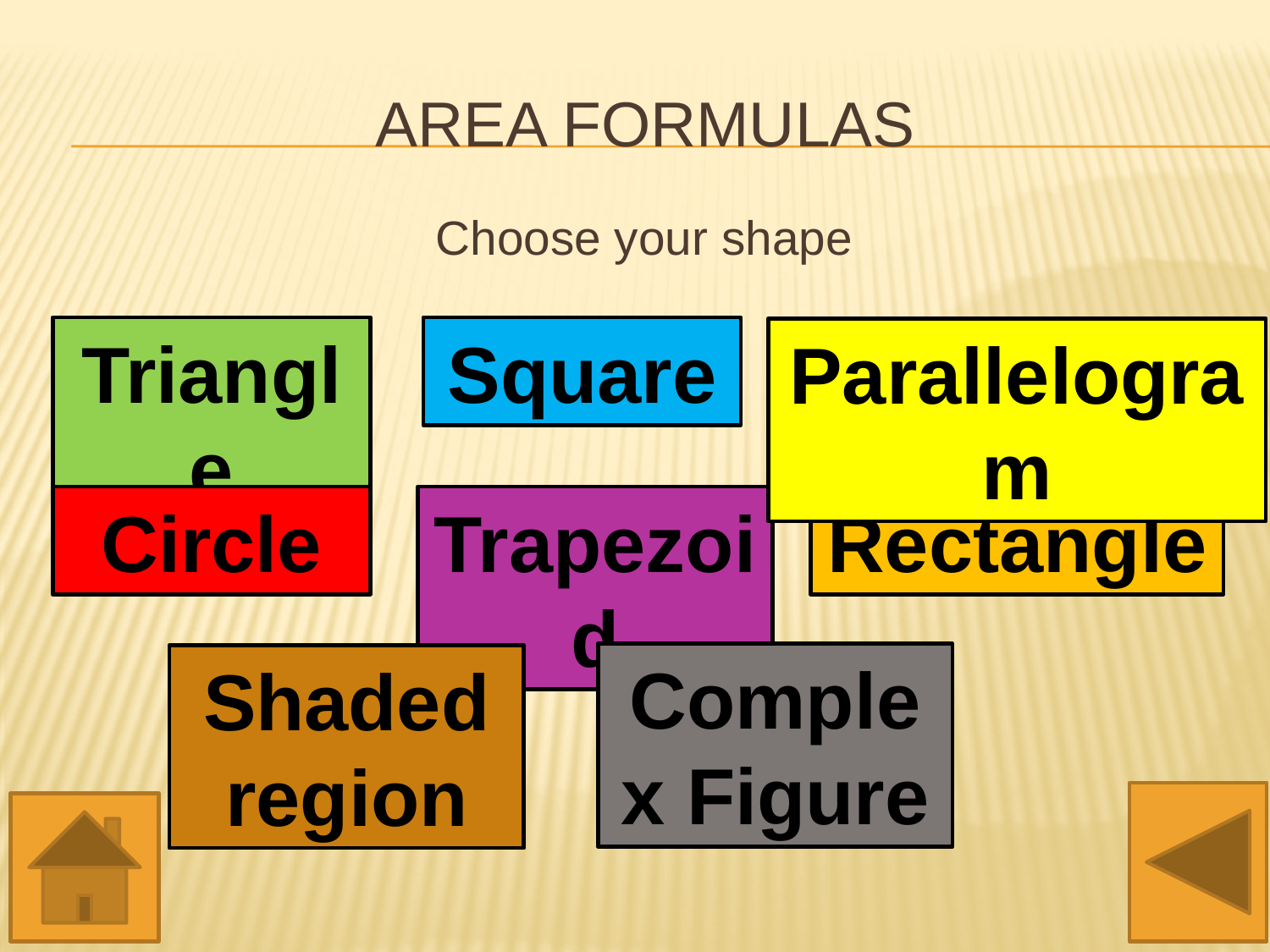

# Area formulas
Choose your shape

Triangle
Square

Parallelogram

Circle
Trapezoid
Rectangle

Complex Figure
Shaded region